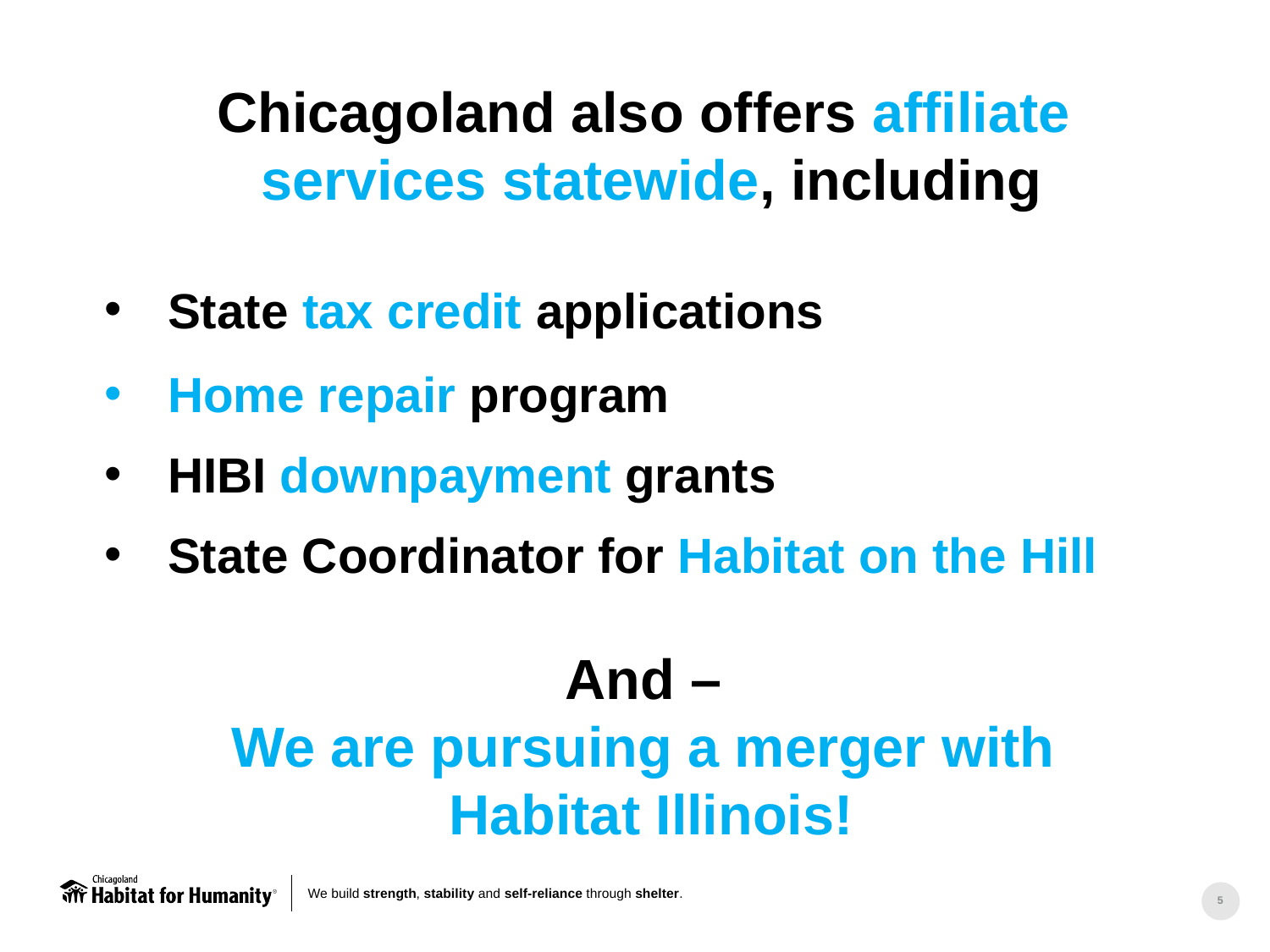

Chicagoland also offers affiliate
services statewide, including

State tax credit applications

Home repair program

HIBI downpayment grants

State Coordinator for Habitat on the Hill

And –
We are pursuing a merger with
Habitat Illinois!